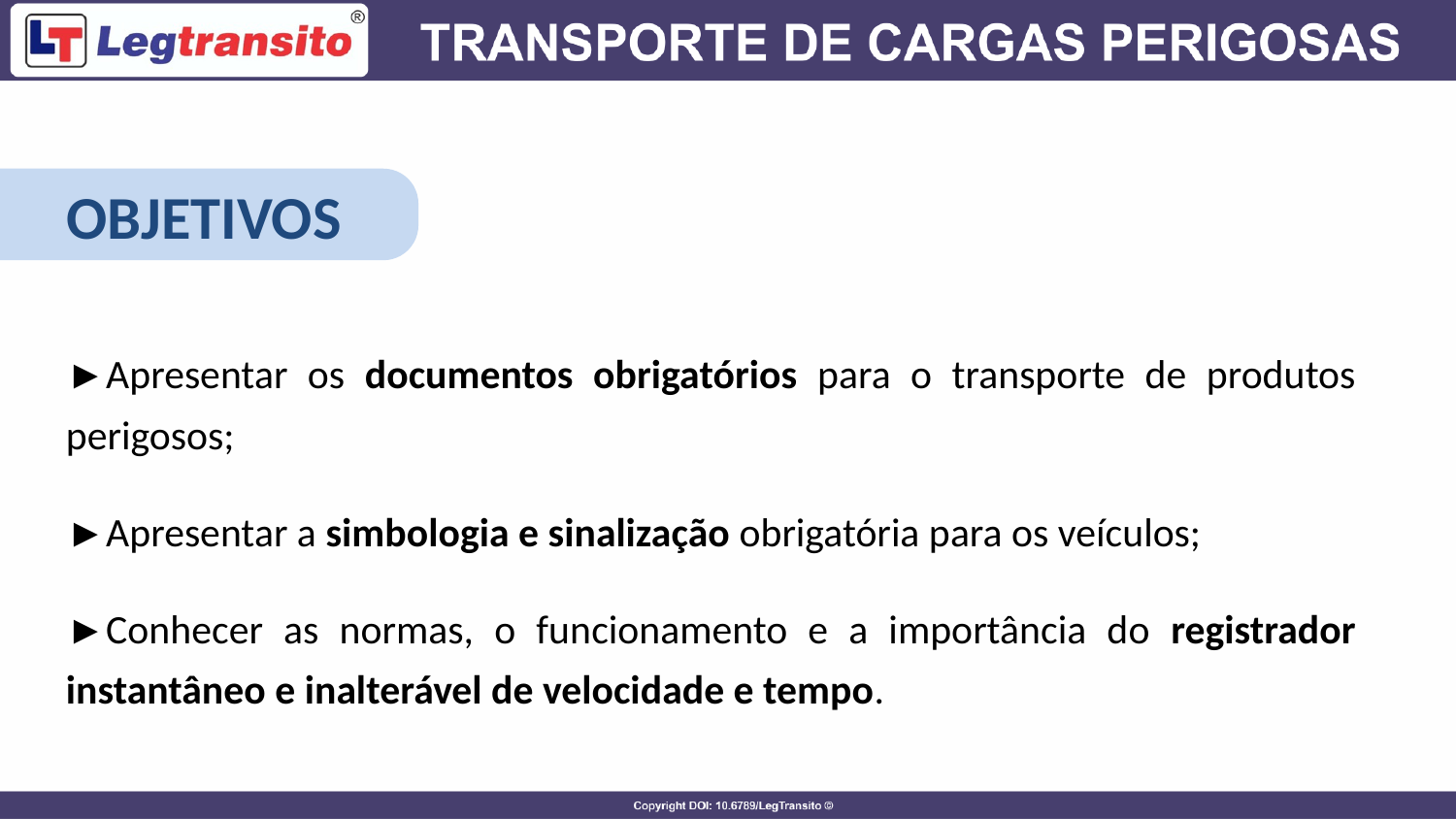

OBJETIVOS
►Apresentar os documentos obrigatórios para o transporte de produtos perigosos;
►Apresentar a simbologia e sinalização obrigatória para os veículos;
►Conhecer as normas, o funcionamento e a importância do registrador instantâneo e inalterável de velocidade e tempo.